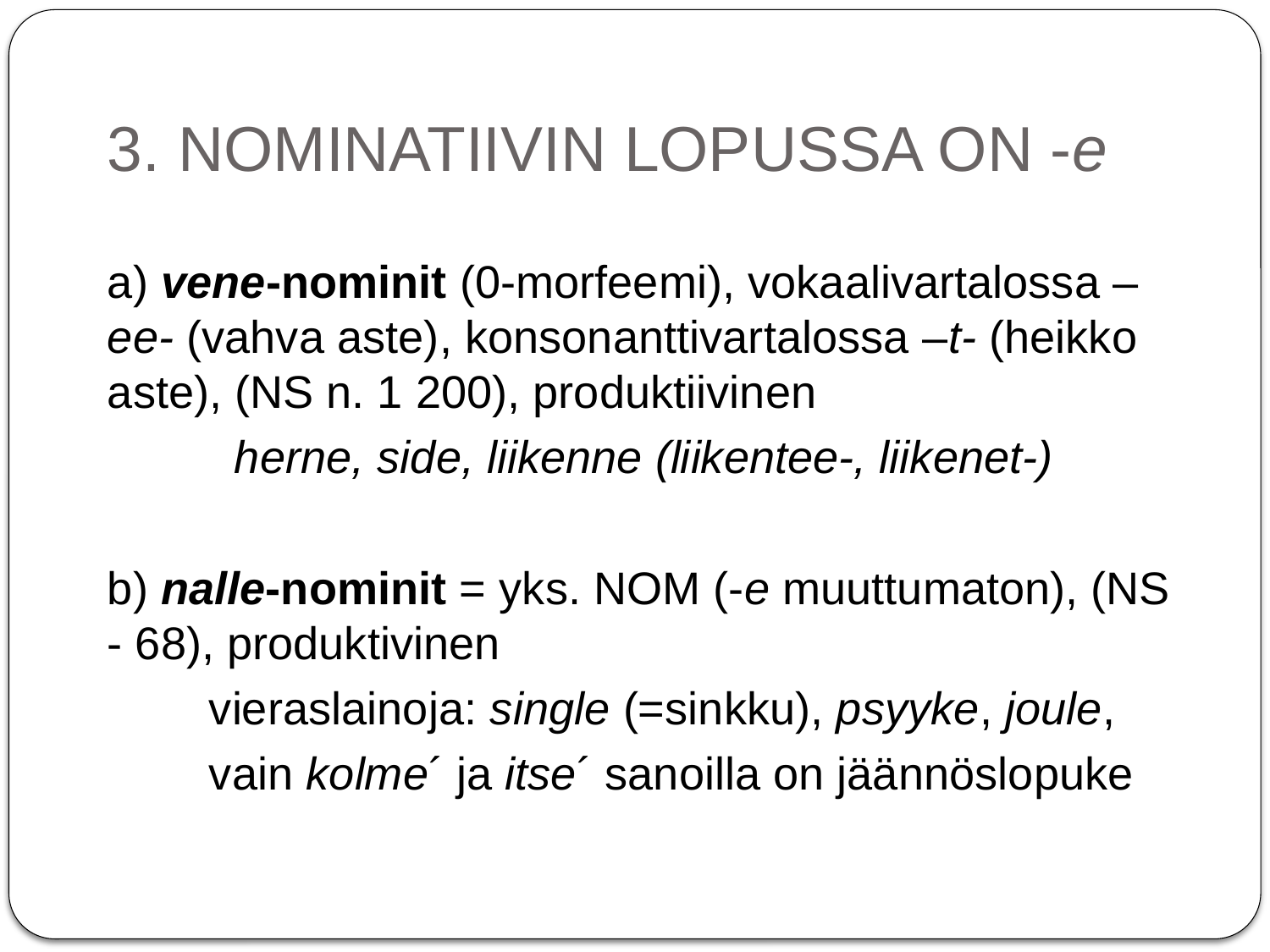

# 3. NOMINATIIVIN LOPUSSA ON -e
a) vene-nominit (0-morfeemi), vokaalivartalossa –ee- (vahva aste), konsonanttivartalossa –t- (heikko aste), (NS n. 1 200), produktiivinen
	herne, side, liikenne (liikentee-, liikenet-)

b) nalle-nominit = yks. NOM (-e muuttumaton), (NS - 68), produktivinen
        vieraslainoja: single (=sinkku), psyyke, joule,
        vain kolme´ ja itse´ sanoilla on jäännöslopuke